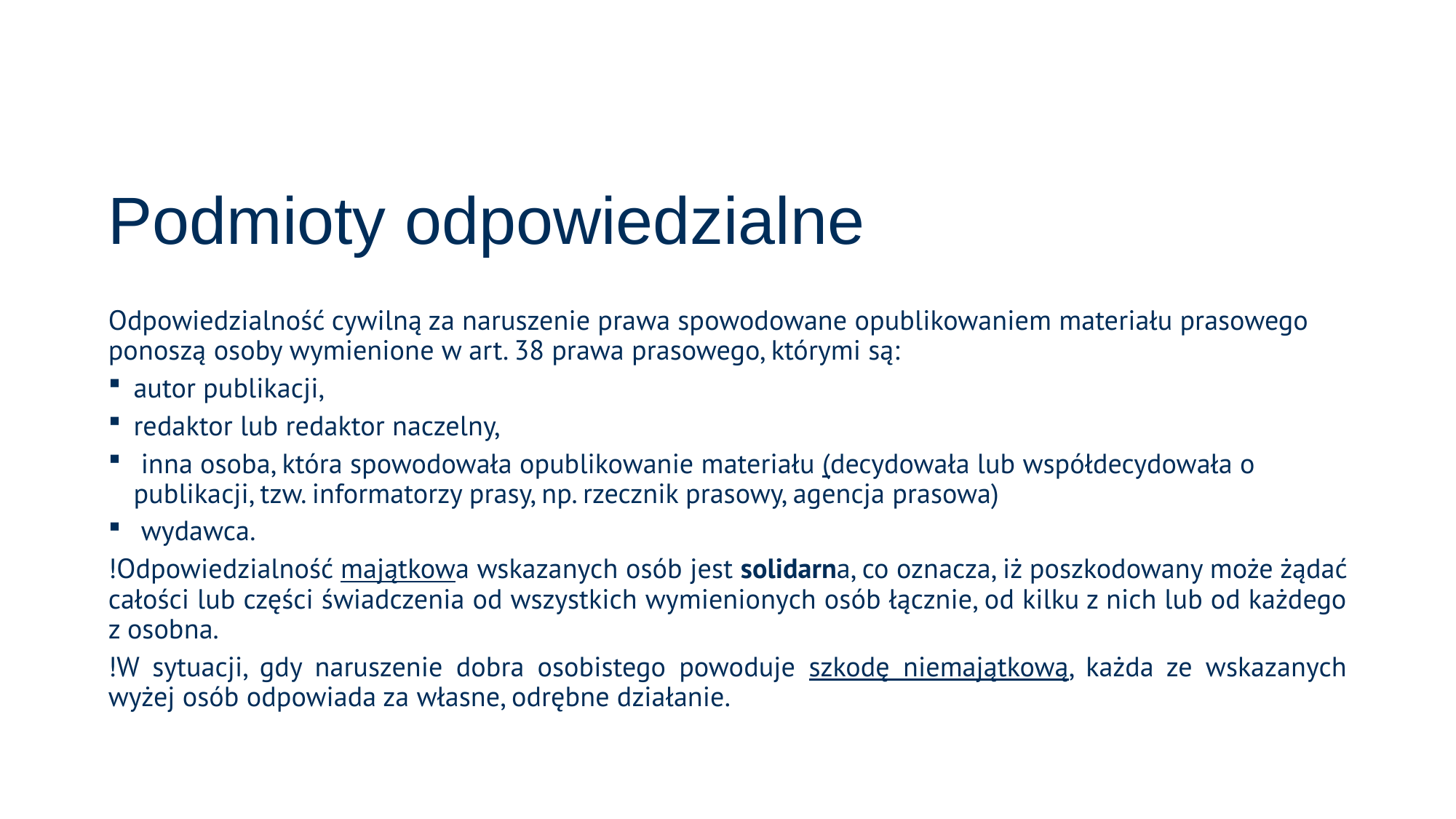

# Podmioty odpowiedzialne
Odpowiedzialność cywilną za naruszenie prawa spowodowane opublikowaniem materiału prasowego ponoszą osoby wymienione w art. 38 prawa prasowego, którymi są:
autor publikacji,
redaktor lub redaktor naczelny,
 inna osoba, która spowodowała opublikowanie materiału (decydowała lub współdecydowała o publikacji, tzw. informatorzy prasy, np. rzecznik prasowy, agencja prasowa)
 wydawca.
!Odpowiedzialność majątkowa wskazanych osób jest solidarna, co oznacza, iż poszkodowany może żądać całości lub części świadczenia od wszystkich wymienionych osób łącznie, od kilku z nich lub od każdego z osobna.
!W sytuacji, gdy naruszenie dobra osobistego powoduje szkodę niemajątkową, każda ze wskazanych wyżej osób odpowiada za własne, odrębne działanie.